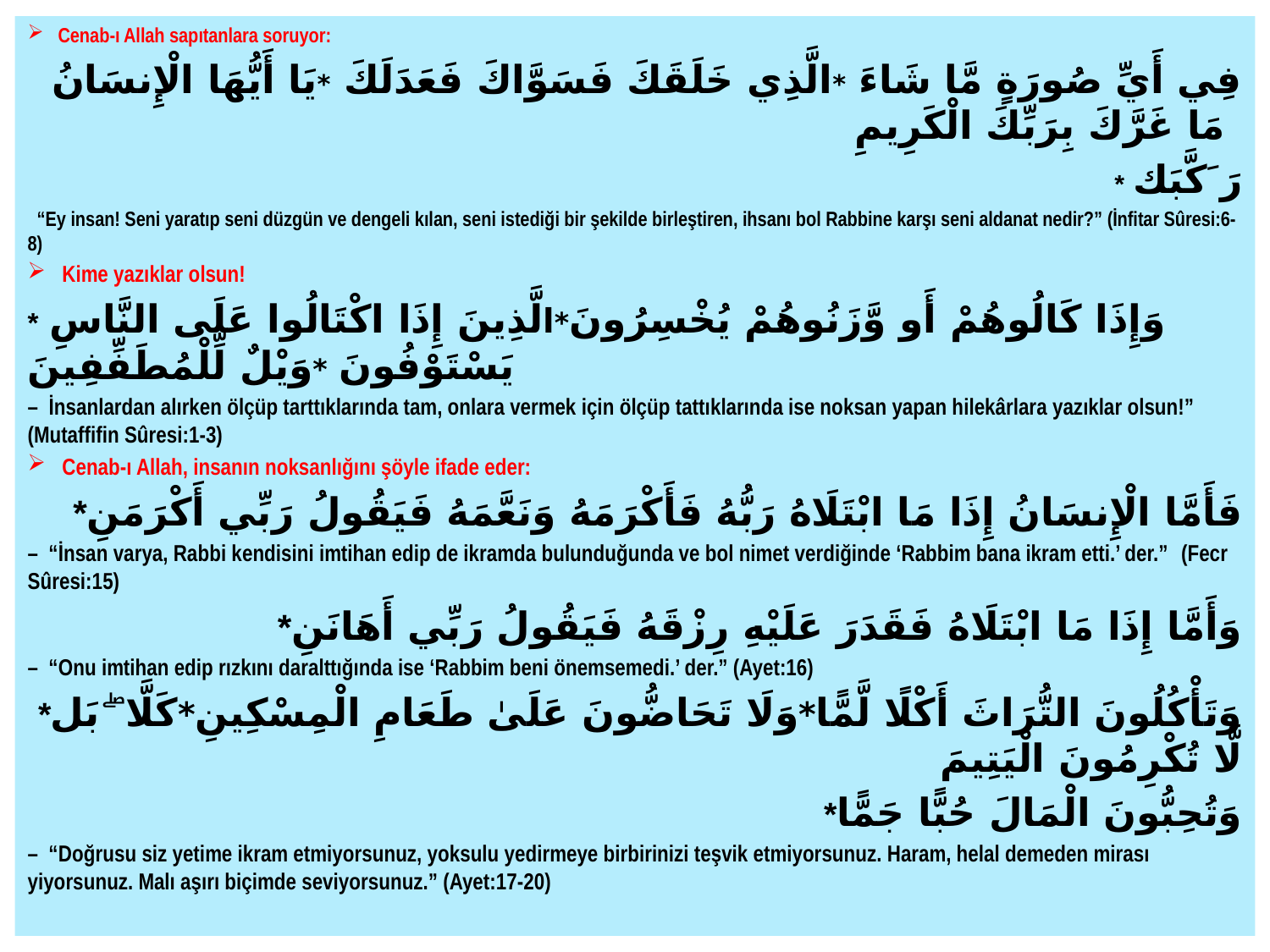

Cenab-ı Allah sapıtanlara soruyor:
فِي أَيِّ صُورَةٍ مَّا شَاءَ *الَّذِي خَلَقَكَ فَسَوَّاكَ فَعَدَلَكَ *يَا أَيُّهَا الْإِنسَانُ مَا غَرَّكَ بِرَبِّكَ الْكَرِيمِ
* رَ َكَّبَك
  “Ey insan! Seni yaratıp seni düzgün ve dengeli kılan, seni istediği bir şekilde birleştiren, ihsanı bol Rabbine karşı seni aldanat nedir?” (İnfitar Sûresi:6-8)
    Kime yazıklar olsun!
* وَإِذَا كَالُوهُمْ أَو وَّزَنُوهُمْ يُخْسِرُونَ*الَّذِينَ إِذَا اكْتَالُوا عَلَى النَّاسِ يَسْتَوْفُونَ *وَيْلٌ لِّلْمُطَفِّفِينَ
–  İnsanlardan alırken ölçüp tarttıklarında tam, onlara vermek için ölçüp tattıklarında ise noksan yapan hilekârlara yazıklar olsun!” (Mutaffifin Sûresi:1-3)
    Cenab-ı Allah, insanın noksanlığını şöyle ifade eder:
*فَأَمَّا الْإِنسَانُ إِذَا مَا ابْتَلَاهُ رَبُّهُ فَأَكْرَمَهُ وَنَعَّمَهُ فَيَقُولُ رَبِّي أَكْرَمَنِ
–  “İnsan varya, Rabbi kendisini imtihan edip de ikramda bulunduğunda ve bol nimet verdiğinde ‘Rabbim bana ikram etti.’ der.”  (Fecr Sûresi:15)
*وَأَمَّا إِذَا مَا ابْتَلَاهُ فَقَدَرَ عَلَيْهِ رِزْقَهُ فَيَقُولُ رَبِّي أَهَانَنِ
–  “Onu imtihan edip rızkını daralttığında ise ‘Rabbim beni önemsemedi.’ der.” (Ayet:16)
*وَتَأْكُلُونَ التُّرَاثَ أَكْلًا لَّمًّا*وَلَا تَحَاضُّونَ عَلَىٰ طَعَامِ الْمِسْكِينِ*كَلَّا ۖ بَل لَّا تُكْرِمُونَ الْيَتِيمَ
*وَتُحِبُّونَ الْمَالَ حُبًّا جَمًّا
–  “Doğrusu siz yetime ikram etmiyorsunuz, yoksulu yedirmeye birbirinizi teşvik etmiyorsunuz. Haram, helal demeden mirası yiyorsunuz. Malı aşırı biçimde seviyorsunuz.” (Ayet:17-20)